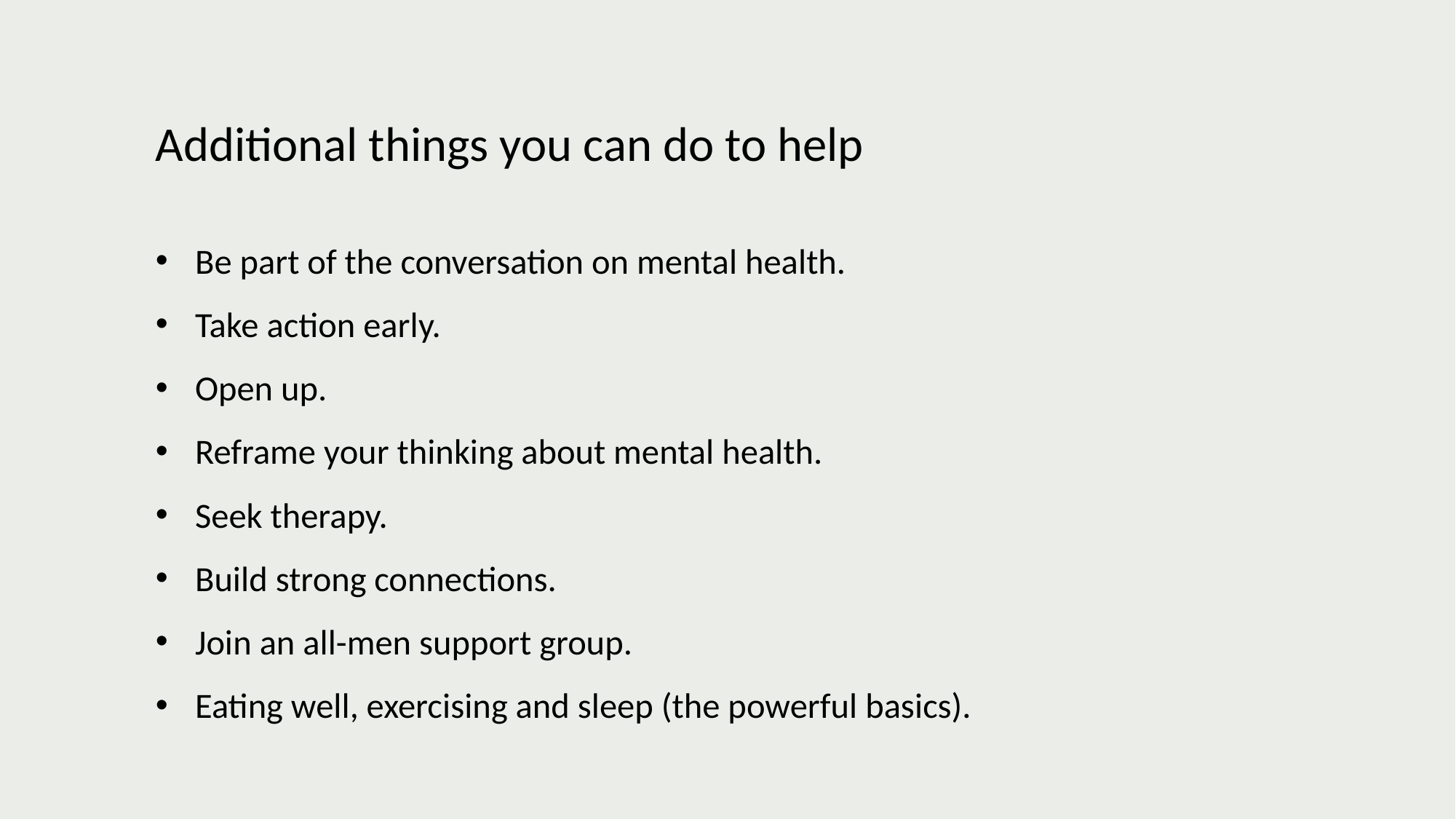

# Additional things you can do to help
Be part of the conversation on mental health.
Take action early.
Open up.
Reframe your thinking about mental health.
Seek therapy.
Build strong connections.
Join an all-men support group.
Eating well, exercising and sleep (the powerful basics).